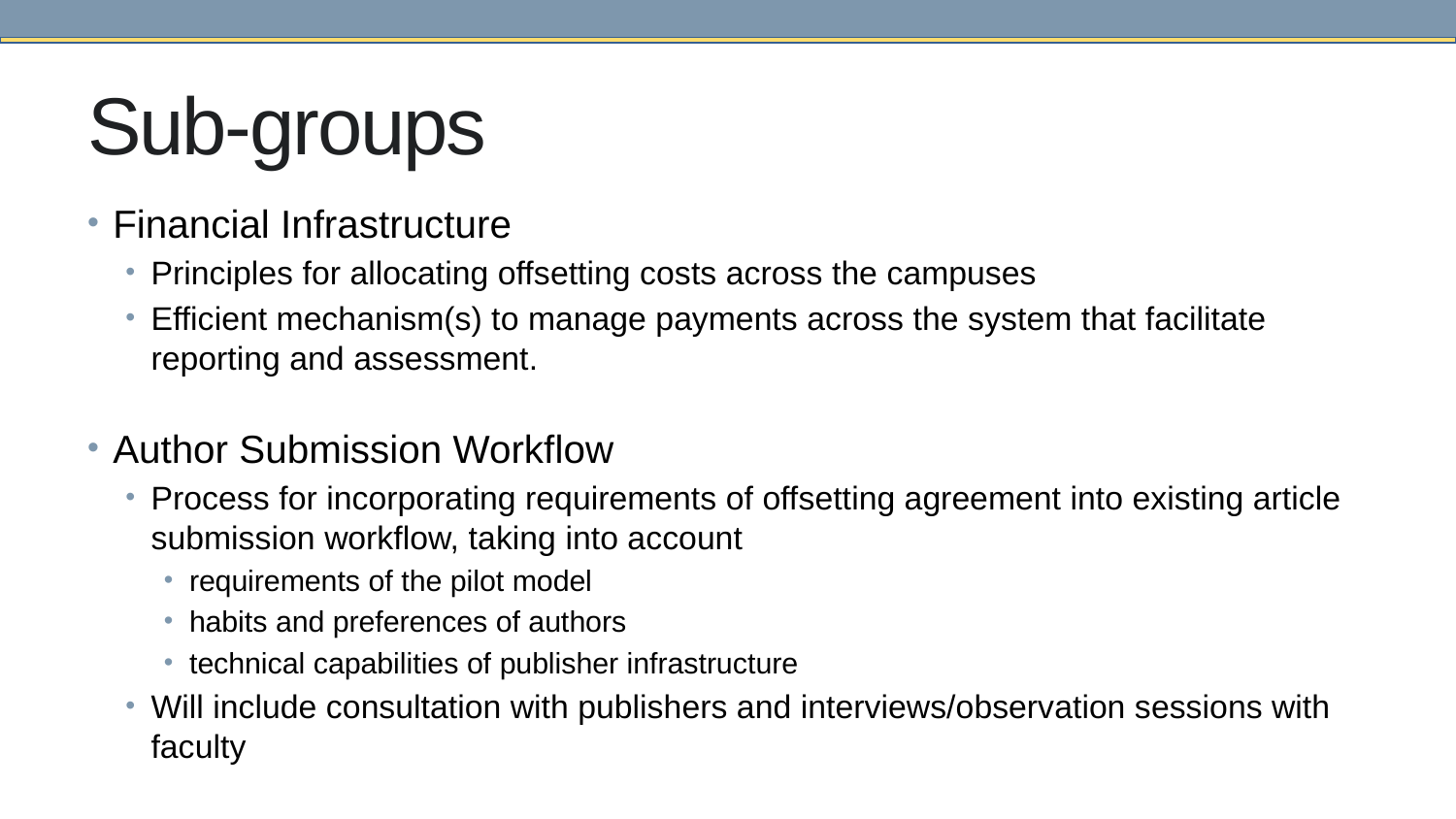

# Sub-groups
Financial Infrastructure
Principles for allocating offsetting costs across the campuses
Efficient mechanism(s) to manage payments across the system that facilitate reporting and assessment.
Author Submission Workflow
Process for incorporating requirements of offsetting agreement into existing article submission workflow, taking into account
requirements of the pilot model
habits and preferences of authors
technical capabilities of publisher infrastructure
Will include consultation with publishers and interviews/observation sessions with faculty